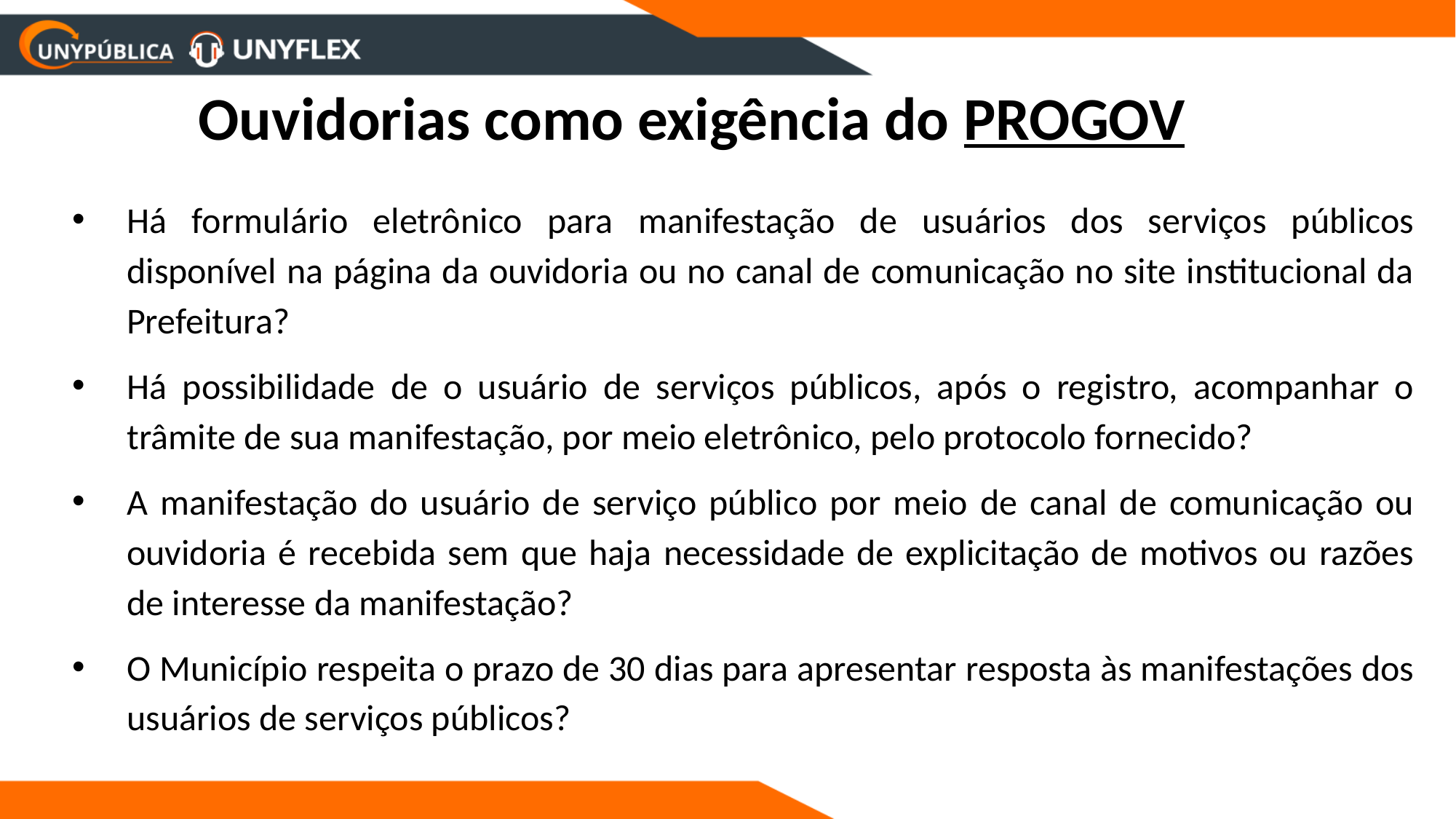

Ouvidorias como exigência do PROGOV
Há formulário eletrônico para manifestação de usuários dos serviços públicos disponível na página da ouvidoria ou no canal de comunicação no site institucional da Prefeitura?
Há possibilidade de o usuário de serviços públicos, após o registro, acompanhar o trâmite de sua manifestação, por meio eletrônico, pelo protocolo fornecido?
A manifestação do usuário de serviço público por meio de canal de comunicação ou ouvidoria é recebida sem que haja necessidade de explicitação de motivos ou razões de interesse da manifestação?
O Município respeita o prazo de 30 dias para apresentar resposta às manifestações dos usuários de serviços públicos?